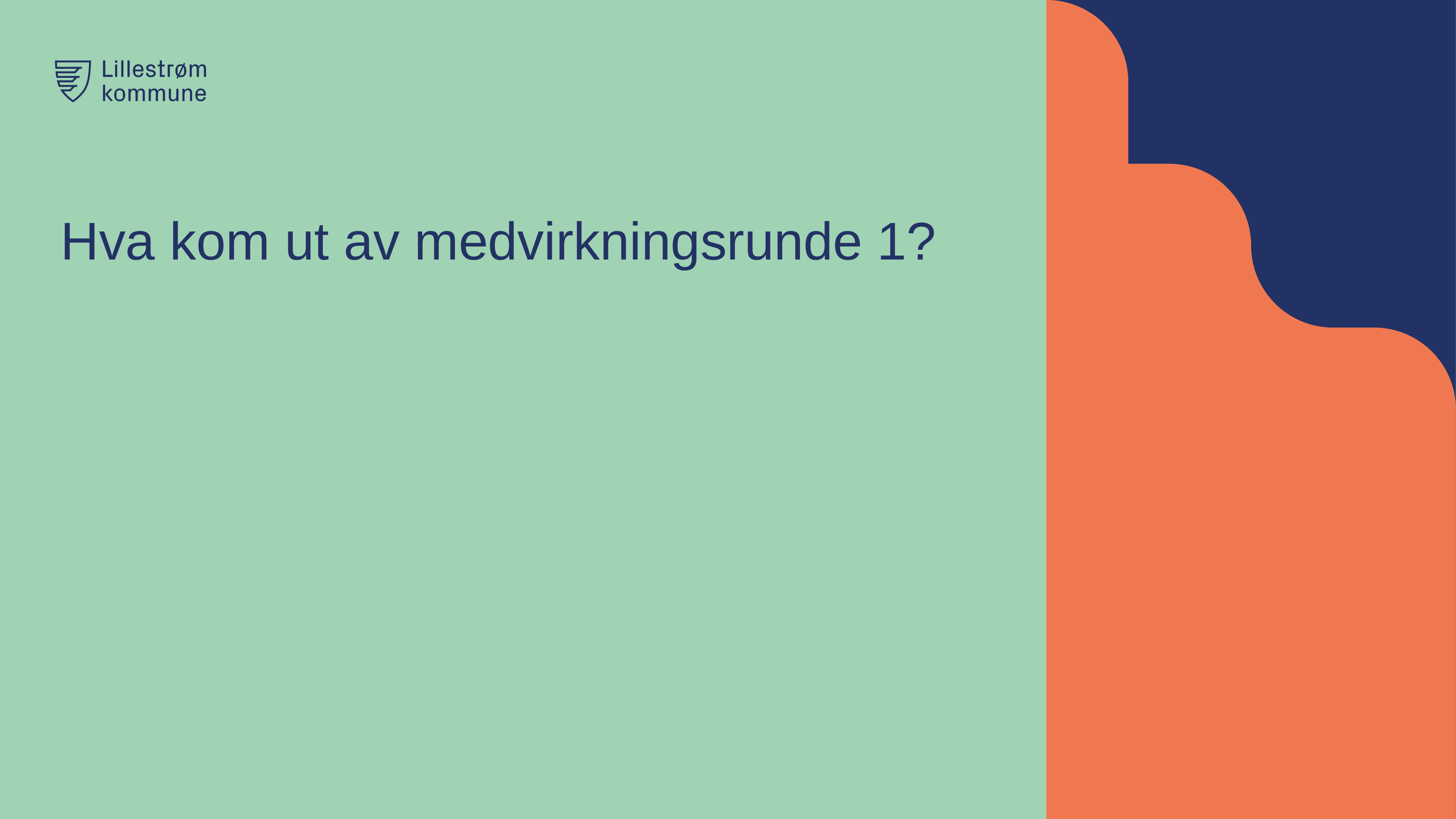

# Hva kom ut av medvirkningsrunde 1?